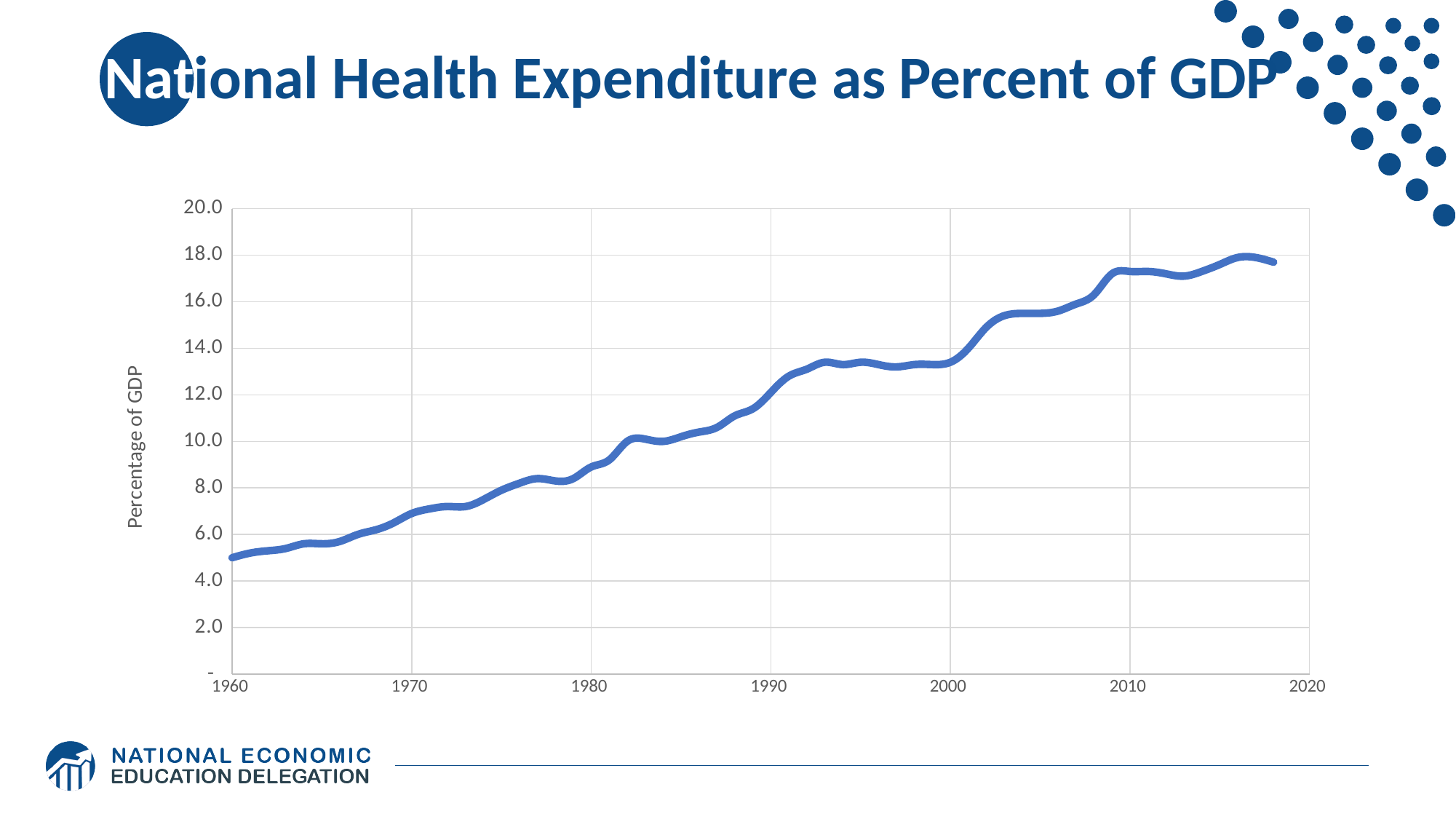

# National Health Expenditure as Percent of GDP

### Chart

| Category |  |
|---|---|